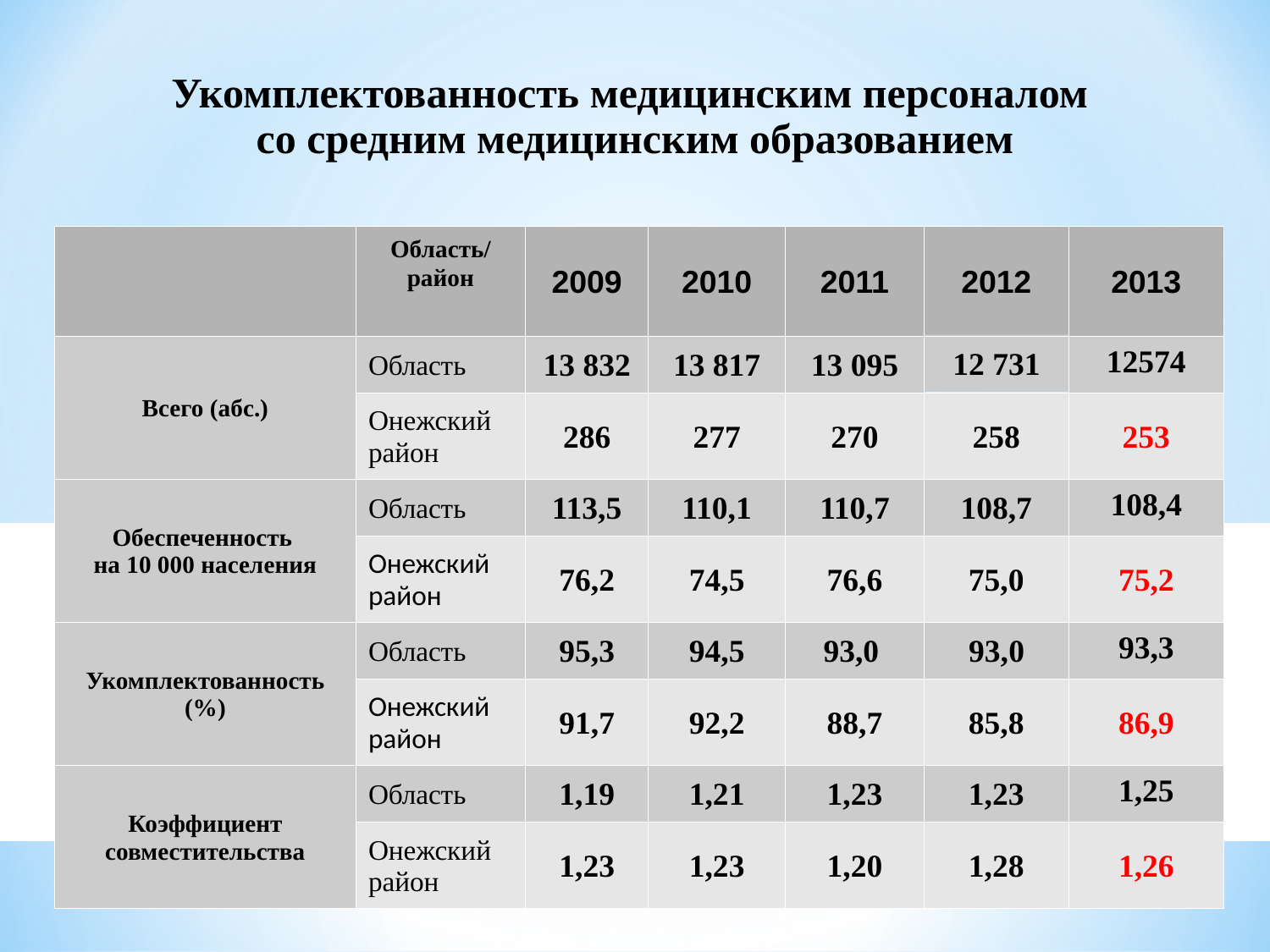

# Укомплектованность медицинским персоналом со средним медицинским образованием

Область/ район

2009
2010
2011
2012
2013
12 731

Всего (абс.)
Область
13 832
13 817
13 095
12574

Онежский район
286
277
270
258
253

Обеспеченность
на 10 000 населения
Область
113,5
110,1
110,7
108,7
108,4

Онежский район
76,2
74,5
76,6
75,0
75,2

Укомплектованность (%)

Область

95,3
94,5

93,0

93,0
93,3

Онежский район
91,7
92,2
88,7
85,8
86,9

Коэффициент совместительства

Область

1,19
1,21

1,23

1,23
1,25

Онежский район

1,23
1,23

1,20

1,28
1,26